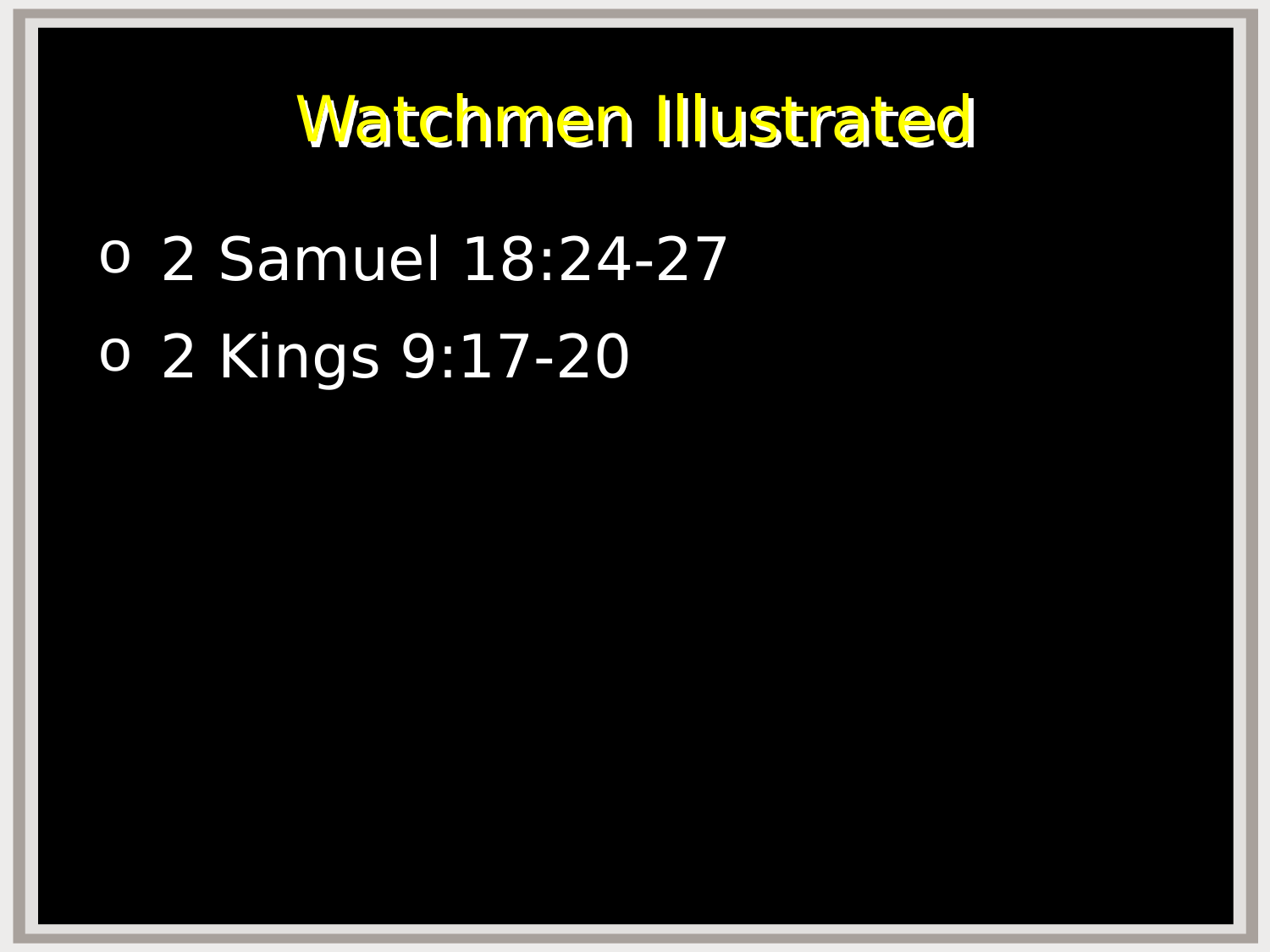

# Watchmen Illustrated
2 Samuel 18:24-27
2 Kings 9:17-20